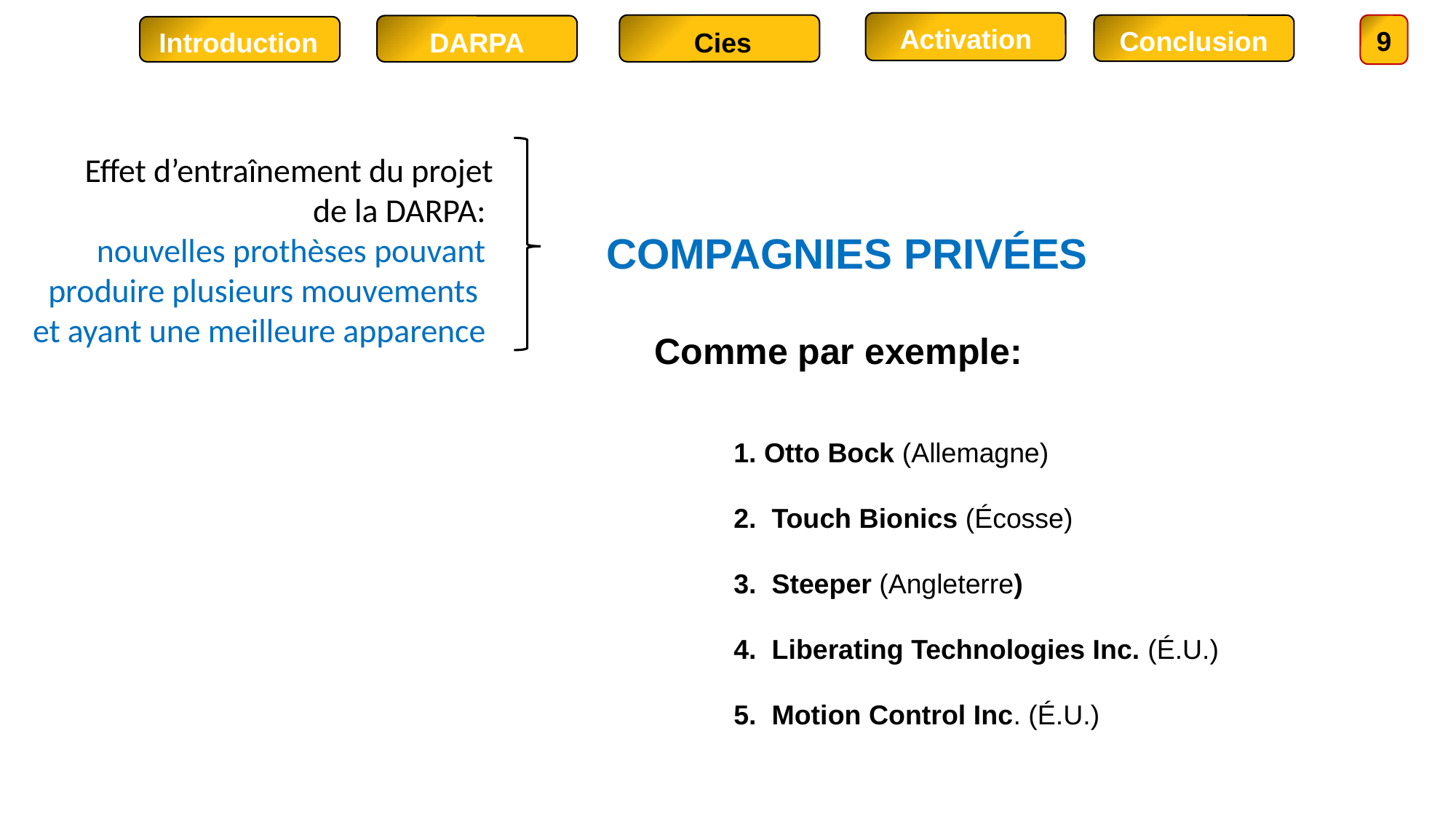

Activation

Conclusion

9

DARPA

Introduction

Cies

COMPAGNIES PRIVÉES
Effet d’entraînement du projet
 de la DARPA:
nouvelles prothèses pouvant
produire plusieurs mouvements
et ayant une meilleure apparence

Comme par exemple:
 Otto Bock (Allemagne)
  Touch Bionics (Écosse)
  Steeper (Angleterre)
  Liberating Technologies Inc. (É.U.)
  Motion Control Inc. (É.U.)